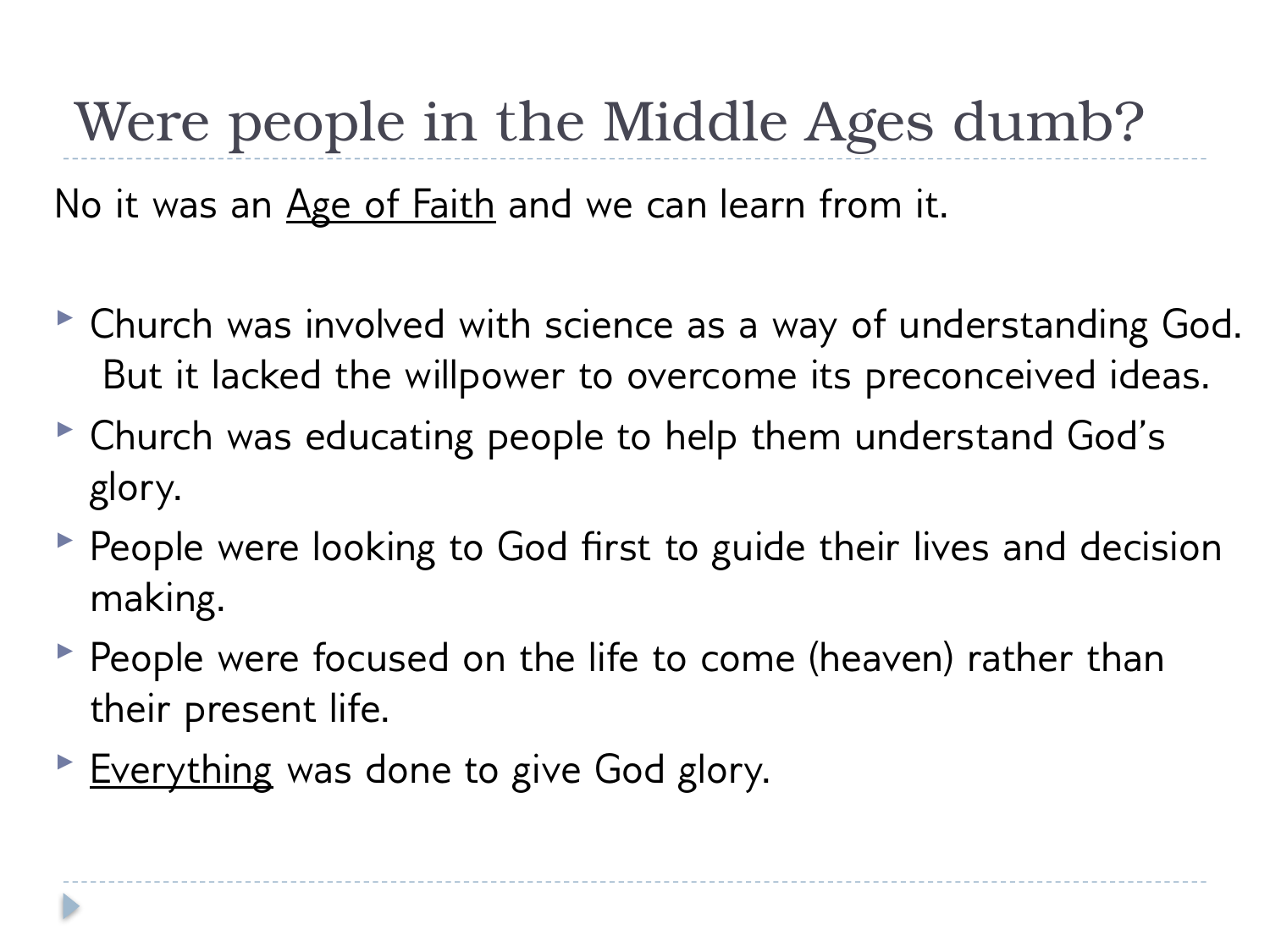

# Were people in the Middle Ages dumb?
No it was an Age of Faith and we can learn from it.

Church was involved with science as a way of understanding God.  But it lacked the willpower to overcome its preconceived ideas.
Church was educating people to help them understand God’s glory.
People were looking to God first to guide their lives and decision making.
People were focused on the life to come (heaven) rather than their present life.
Everything was done to give God glory.